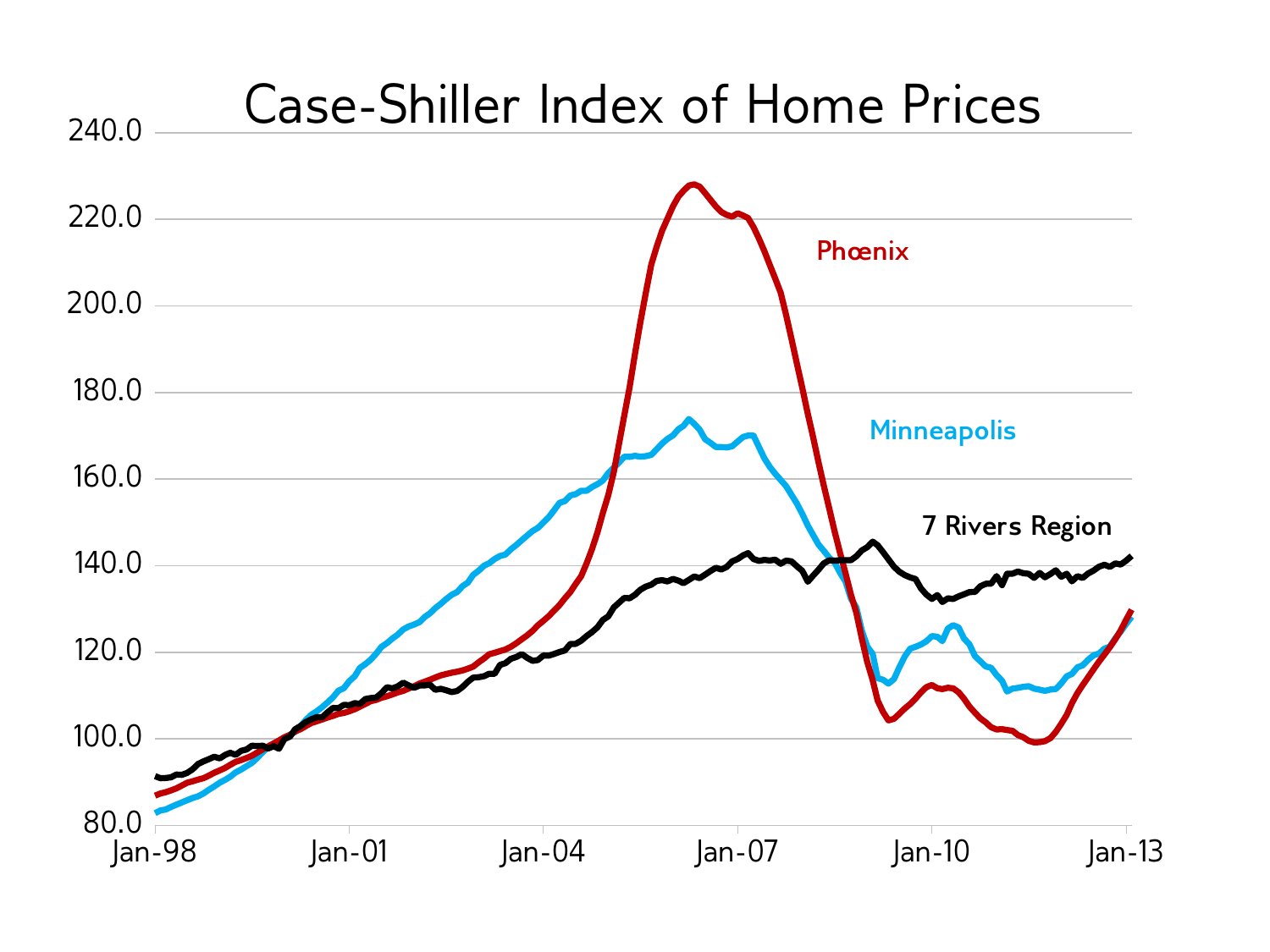

### Chart:  Case-Shiller Index of Home Prices

| Category | MN-Minneapolis | AZ-Phoenix | 7 Rivers |
|---|---|---|---|
| 35796 | 82.87 | 86.92 | 91.42302165190915 |
| 35827 | 83.51 | 87.43 | 90.92937263585745 |
| 35855 | 83.7 | 87.69 | 90.9854698545179 |
| 35886 | 84.3 | 88.13 | 91.14096926329537 |
| 35916 | 84.83 | 88.59 | 91.791891868282 |
| 35947 | 85.35 | 89.25 | 91.71293041928382 |
| 35977 | 85.86 | 89.9 | 92.1650169586665 |
| 36008 | 86.37 | 90.23 | 93.00831448992065 |
| 36039 | 86.77 | 90.62 | 94.23619299769149 |
| 36069 | 87.41 | 90.94 | 94.82431397637939 |
| 36100 | 88.29 | 91.55 | 95.35799964940873 |
| 36130 | 89.04 | 92.2 | 95.89313746418827 |
| 36161 | 89.91 | 92.75 | 95.51006371934298 |
| 36192 | 90.57 | 93.33 | 96.3291685196517 |
| 36220 | 91.28 | 94.02 | 96.8093842354257 |
| 36251 | 92.29 | 94.73 | 96.34195741128902 |
| 36281 | 92.93 | 95.12 | 97.25762058086383 |
| 36312 | 93.72 | 95.59 | 97.57002613722501 |
| 36342 | 94.47 | 96.13 | 98.44501763727317 |
| 36373 | 95.64 | 96.88 | 98.36664468018301 |
| 36404 | 96.99 | 97.62 | 98.44490251393616 |
| 36434 | 98.06 | 98.29 | 97.79720604088014 |
| 36465 | 98.86 | 98.96 | 98.33683009343616 |
| 36495 | 99.62 | 99.64 | 97.74436679102718 |
| 36526 | 100.19 | 100.41 | 100.0 |
| 36557 | 100.97 | 100.94 | 100.51842592814289 |
| 36586 | 101.63 | 101.72 | 102.2473053404171 |
| 36617 | 102.98 | 102.27 | 102.98756632108315 |
| 36647 | 104.41 | 102.99 | 103.92712133403099 |
| 36678 | 105.61 | 103.7 | 104.56028696190481 |
| 36708 | 106.39 | 104.08 | 105.02892272328295 |
| 36739 | 107.36 | 104.5 | 105.03540998848923 |
| 36770 | 108.47 | 104.97 | 106.18804293371763 |
| 36800 | 109.63 | 105.33 | 107.16789255539321 |
| 36831 | 111.16 | 105.8 | 107.1132974122033 |
| 36861 | 111.73 | 106.01 | 107.88389614249982 |
| 36892 | 113.35 | 106.4 | 107.80714377314267 |
| 36923 | 114.5 | 106.88 | 108.27871371209272 |
| 36951 | 116.39 | 107.46 | 108.09575420878564 |
| 36982 | 117.28 | 108.08 | 109.2271187730226 |
| 37012 | 118.29 | 108.71 | 109.43951185290899 |
| 37043 | 119.68 | 109.02 | 109.55474989015958 |
| 37073 | 121.26 | 109.51 | 110.58902070581547 |
| 37104 | 122.12 | 109.86 | 111.95048476411438 |
| 37135 | 123.2 | 110.28 | 111.67744294242475 |
| 37165 | 124.09 | 110.75 | 112.14237054948148 |
| 37196 | 125.28 | 111.1 | 113.0016839028657 |
| 37226 | 125.97 | 111.65 | 112.38651273057067 |
| 37257 | 126.42 | 112.16 | 111.81266224741388 |
| 37288 | 126.98 | 112.79 | 112.34159269670656 |
| 37316 | 128.13 | 113.21 | 112.36355340737086 |
| 37347 | 129.01 | 113.68 | 112.52905836858311 |
| 37377 | 130.22 | 114.2 | 111.35665459458006 |
| 37408 | 131.2 | 114.68 | 111.58861390711226 |
| 37438 | 132.29 | 114.99 | 111.24878931206983 |
| 37469 | 133.28 | 115.29 | 110.83638124086077 |
| 37500 | 133.91 | 115.54 | 111.07754536651986 |
| 37530 | 135.26 | 115.81 | 111.98083500679643 |
| 37561 | 136.13 | 116.24 | 113.21035162011688 |
| 37591 | 137.9 | 116.71 | 114.17834369240845 |
| 37622 | 138.86 | 117.71 | 114.26162724005601 |
| 37653 | 140.04 | 118.61 | 114.5052597727498 |
| 37681 | 140.57 | 119.56 | 115.05630215555757 |
| 37712 | 141.56 | 119.9 | 115.05742301985453 |
| 37742 | 142.25 | 120.29 | 117.08969972637398 |
| 37773 | 142.59 | 120.67 | 117.5019156964146 |
| 37803 | 143.79 | 121.28 | 118.50016395111251 |
| 37834 | 144.77 | 122.1 | 118.93551443494952 |
| 37865 | 145.9 | 123.04 | 119.59476902477586 |
| 37895 | 146.96 | 123.91 | 118.73698529618173 |
| 37926 | 148.03 | 124.97 | 118.04405785714904 |
| 37956 | 148.74 | 126.24 | 118.24008664355839 |
| 37987 | 149.99 | 127.29 | 119.28564918416463 |
| 38018 | 151.26 | 128.4 | 119.23633946792478 |
| 38047 | 152.79 | 129.64 | 119.63095603885623 |
| 38078 | 154.53 | 130.93 | 120.09111873416278 |
| 38108 | 154.92 | 132.47 | 120.4400357735891 |
| 38139 | 156.22 | 133.93 | 121.94186030109024 |
| 38169 | 156.53 | 135.8 | 121.96407618483984 |
| 38200 | 157.3 | 137.57 | 122.68532922197775 |
| 38231 | 157.32 | 140.57 | 123.76946615376106 |
| 38261 | 158.16 | 143.81 | 124.67112707086028 |
| 38292 | 158.84 | 147.69 | 125.78053097394442 |
| 38322 | 159.66 | 152.14 | 127.46537727202988 |
| 38353 | 161.4 | 156.33 | 128.30408867414133 |
| 38384 | 162.68 | 161.65 | 130.38455504644372 |
| 38412 | 163.76 | 167.81 | 131.41293760431282 |
| 38443 | 165.19 | 174.65 | 132.56277690126748 |
| 38473 | 165.15 | 181.14 | 132.48650582120544 |
| 38504 | 165.4 | 188.95 | 133.29071141955922 |
| 38534 | 165.2 | 196.16 | 134.45188464875142 |
| 38565 | 165.31 | 203.01 | 135.17977070116885 |
| 38596 | 165.61 | 209.57 | 135.62749851122305 |
| 38626 | 166.88 | 213.62 | 136.49030390548688 |
| 38657 | 168.23 | 217.38 | 136.6762192917278 |
| 38687 | 169.29 | 220.15 | 136.37221604314996 |
| 38718 | 170.09 | 223.0 | 136.94692547987017 |
| 38749 | 171.53 | 225.25 | 136.5581561040267 |
| 38777 | 172.28 | 226.55 | 135.97376528642567 |
| 38808 | 173.89 | 227.8 | 136.7358620999347 |
| 38838 | 172.79 | 228.07 | 137.5287035075846 |
| 38869 | 171.42 | 227.54 | 137.13467895931763 |
| 38899 | 169.25 | 226.09 | 137.93603557762648 |
| 38930 | 168.38 | 224.51 | 138.78556523621387 |
| 38961 | 167.41 | 222.93 | 139.53629800112589 |
| 38991 | 167.41 | 221.69 | 139.12530670357566 |
| 39022 | 167.32 | 221.01 | 139.73179384040773 |
| 39052 | 167.6 | 220.63 | 141.01075888966338 |
| 39083 | 168.68 | 221.39 | 141.5403039368523 |
| 39114 | 169.74 | 220.89 | 142.39256186954563 |
| 39142 | 170.08 | 220.28 | 142.9206107924242 |
| 39173 | 170.05 | 218.19 | 141.54836551297612 |
| 39203 | 167.45 | 215.58 | 141.12693042456635 |
| 39234 | 164.8 | 212.65 | 141.3514548381981 |
| 39265 | 162.8 | 209.4 | 141.21134222780697 |
| 39295 | 161.25 | 206.33 | 141.40862662420116 |
| 39326 | 159.8 | 203.05 | 140.4556526561998 |
| 39356 | 158.41 | 198.02 | 141.18952372597118 |
| 39387 | 156.37 | 192.38 | 141.00989492986673 |
| 39417 | 154.4 | 186.79 | 139.89322437430803 |
| 39448 | 151.97 | 181.07 | 138.81538209321585 |
| 39479 | 149.28 | 175.1 | 136.30758595760938 |
| 39508 | 147.16 | 169.88 | 137.68179725115039 |
| 39539 | 144.91 | 163.96 | 139.07235800865342 |
| 39569 | 143.46 | 158.55 | 140.53656188472405 |
| 39600 | 141.87 | 153.22 | 141.2465294805187 |
| 39630 | 140.78 | 147.99 | 141.15938586897622 |
| 39661 | 138.38 | 142.98 | 141.28437105810443 |
| 39692 | 136.33 | 138.24 | 141.30290771744677 |
| 39722 | 132.4 | 133.37 | 141.28076164665222 |
| 39753 | 130.39 | 129.12 | 142.19501855567515 |
| 39783 | 125.14 | 123.32 | 143.51724796831274 |
| 39814 | 121.37 | 117.82 | 144.2747070395473 |
| 39845 | 119.63 | 113.57 | 145.55558778505713 |
| 39873 | 114.05 | 108.86 | 144.72270555668388 |
| 39904 | 113.66 | 106.2 | 143.11762030809794 |
| 39934 | 112.79 | 104.3 | 141.47901383511893 |
| 39965 | 113.82 | 104.65 | 139.78916608842172 |
| 39995 | 116.52 | 105.78 | 138.63707402433033 |
| 40026 | 119.05 | 107.03 | 137.8423871013163 |
| 40057 | 120.86 | 108.08 | 137.29186881133538 |
| 40087 | 121.28 | 109.32 | 136.9445368400017 |
| 40118 | 121.82 | 110.79 | 134.72771056139388 |
| 40148 | 122.55 | 111.97 | 133.34159648658454 |
| 40179 | 123.76 | 112.47 | 132.33140362749748 |
| 40210 | 123.6 | 111.7 | 133.22841911890407 |
| 40238 | 122.6 | 111.52 | 131.63595198341892 |
| 40269 | 125.48 | 111.83 | 132.47200432687836 |
| 40299 | 126.28 | 111.69 | 132.32011287194575 |
| 40330 | 125.74 | 110.78 | 132.93537800883718 |
| 40360 | 123.21 | 109.31 | 133.39975726104564 |
| 40391 | 121.86 | 107.48 | 133.9212274745717 |
| 40422 | 119.12 | 106.06 | 133.9468578693091 |
| 40452 | 117.97 | 104.78 | 135.23924569647795 |
| 40483 | 116.73 | 103.83 | 135.83474649987045 |
| 40513 | 116.44 | 102.72 | 135.84001013927377 |
| 40544 | 114.74 | 102.2 | 137.6120083795887 |
| 40575 | 113.45 | 102.26 | 135.52553816437614 |
| 40603 | 110.95 | 102.07 | 138.1381116011888 |
| 40634 | 111.63 | 101.88 | 138.1653949857857 |
| 40664 | 111.79 | 100.92 | 138.65386884282125 |
| 40695 | 112.05 | 100.4 | 138.26545235941686 |
| 40725 | 112.19 | 99.58 | 138.13950941163435 |
| 40756 | 111.62 | 99.21 | 137.1994550239685 |
| 40787 | 111.38 | 99.26 | 138.34929745823877 |
| 40817 | 111.12 | 99.5 | 137.34487255381677 |
| 40848 | 111.42 | 100.2 | 138.09643705693816 |
| 40878 | 111.52 | 101.63 | 138.94187354913657 |
| 40909 | 112.84 | 103.51 | 137.4488947664419 |
| 40940 | 114.47 | 105.57 | 138.15378052448835 |
| 40969 | 115.02 | 108.25 | 136.39436429645326 |
| 41000 | 116.54 | 110.58 | 137.58144792929633 |
| 41030 | 117.0 | 112.44 | 137.1919467457054 |
| 41061 | 118.3 | 114.28 | 138.21739466953778 |
| 41091 | 119.32 | 116.08 | 138.87409420015766 |
| 41122 | 119.74 | 117.86 | 139.77543900302115 |
| 41153 | 120.86 | 119.52 | 140.2276957076498 |
| 41183 | 121.34 | 121.19 | 139.73289513581312 |
| 41214 | 123.26 | 123.05 | 140.54179989684496 |
| 41244 | 124.75 | 125.05 | 140.27604076203156 |
| 41275 | 126.55 | 127.52 | 141.16935964952023 |
| 41306 | 128.22 | 129.86 | 142.28050543271993 |